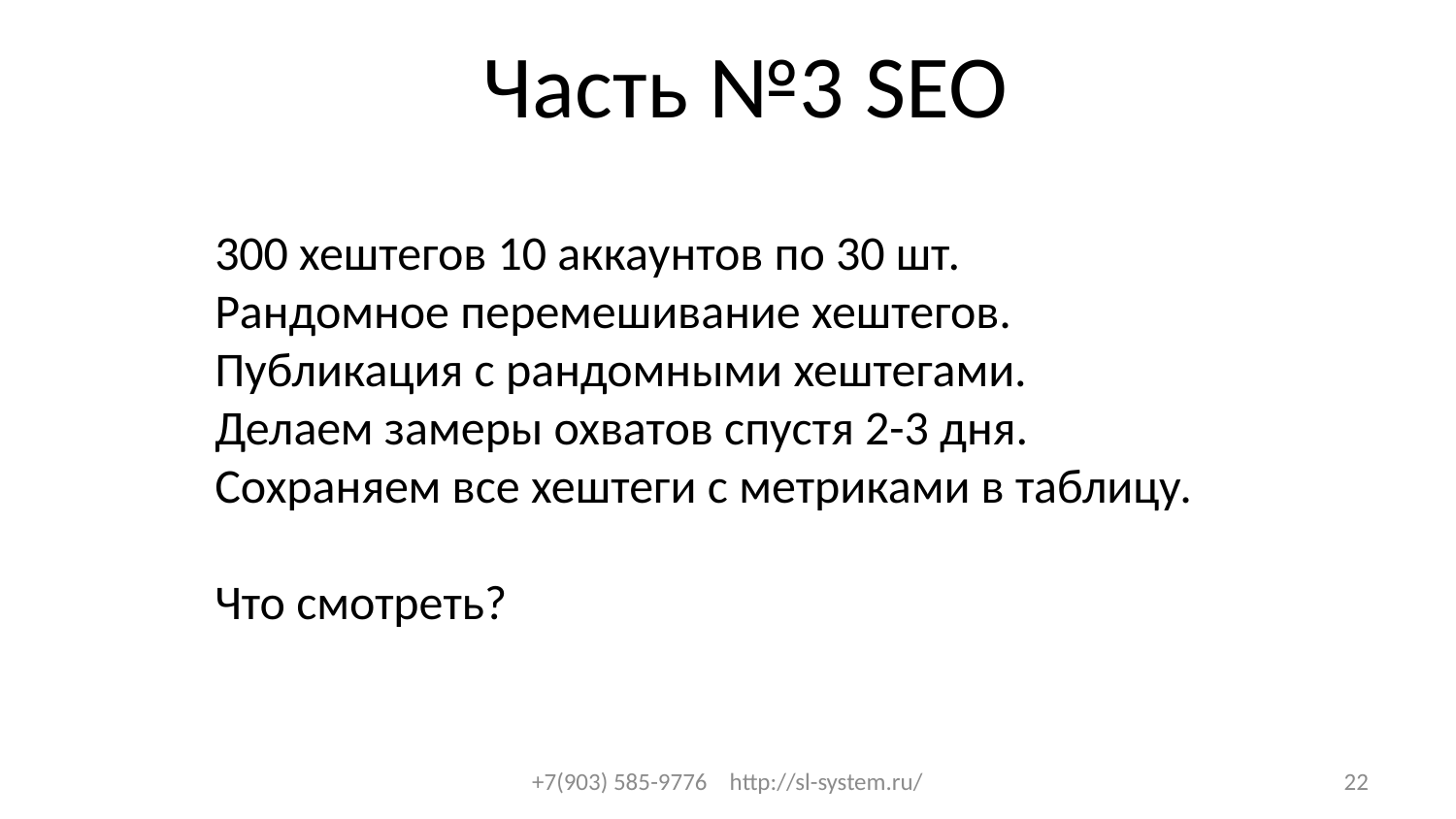

# Часть №3 SEO
300 хештегов 10 аккаунтов по 30 шт.
Рандомное перемешивание хештегов.
Публикация с рандомными хештегами.
Делаем замеры охватов спустя 2-3 дня.
Сохраняем все хештеги с метриками в таблицу.

Что смотреть?
+7(903) 585-9776    http://sl-system.ru/
22